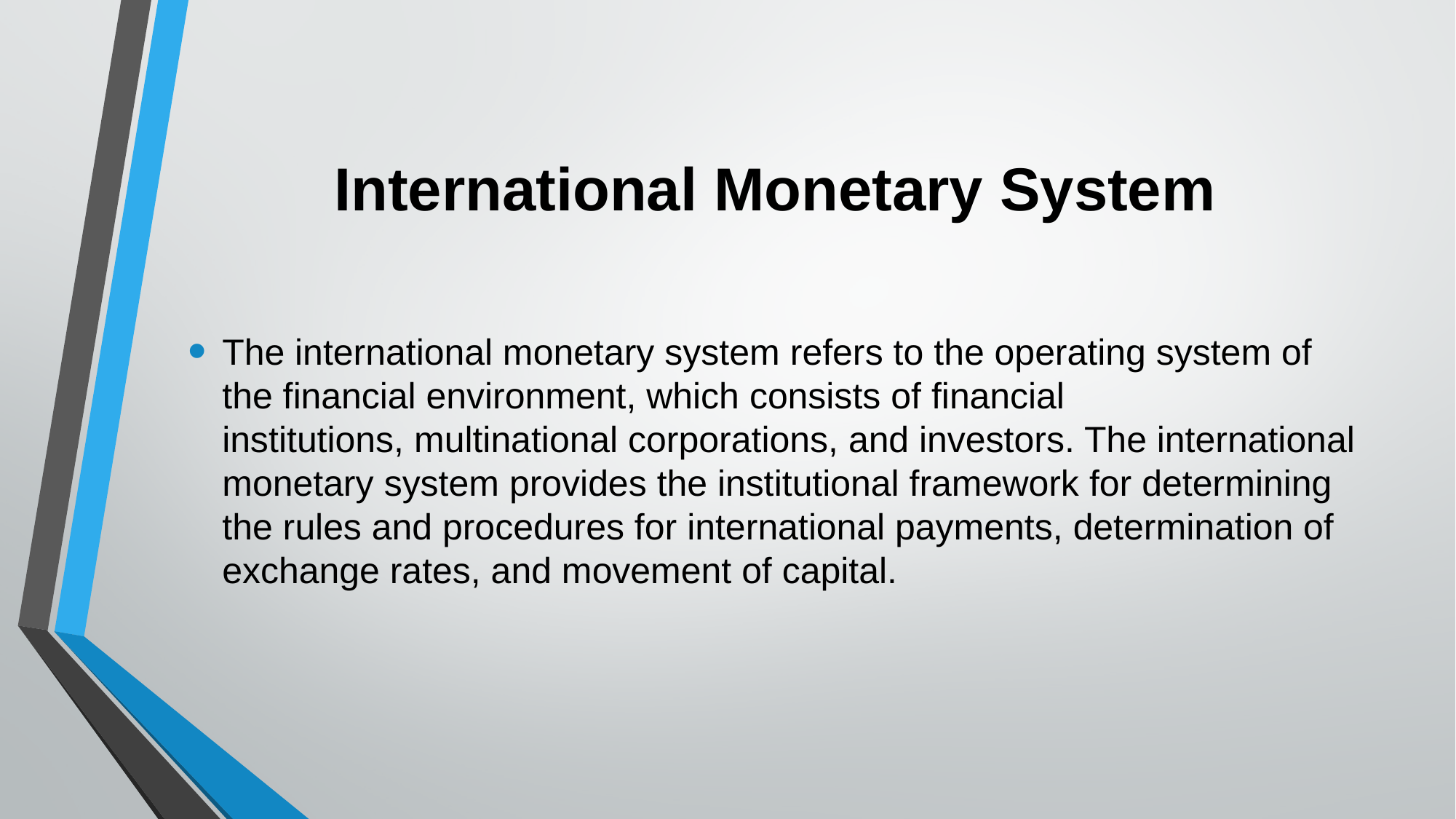

# International Monetary System
The international monetary system refers to the operating system of the financial environment, which consists of financial institutions, multinational corporations, and investors. The international monetary system provides the institutional framework for determining the rules and procedures for international payments, determination of exchange rates, and movement of capital.